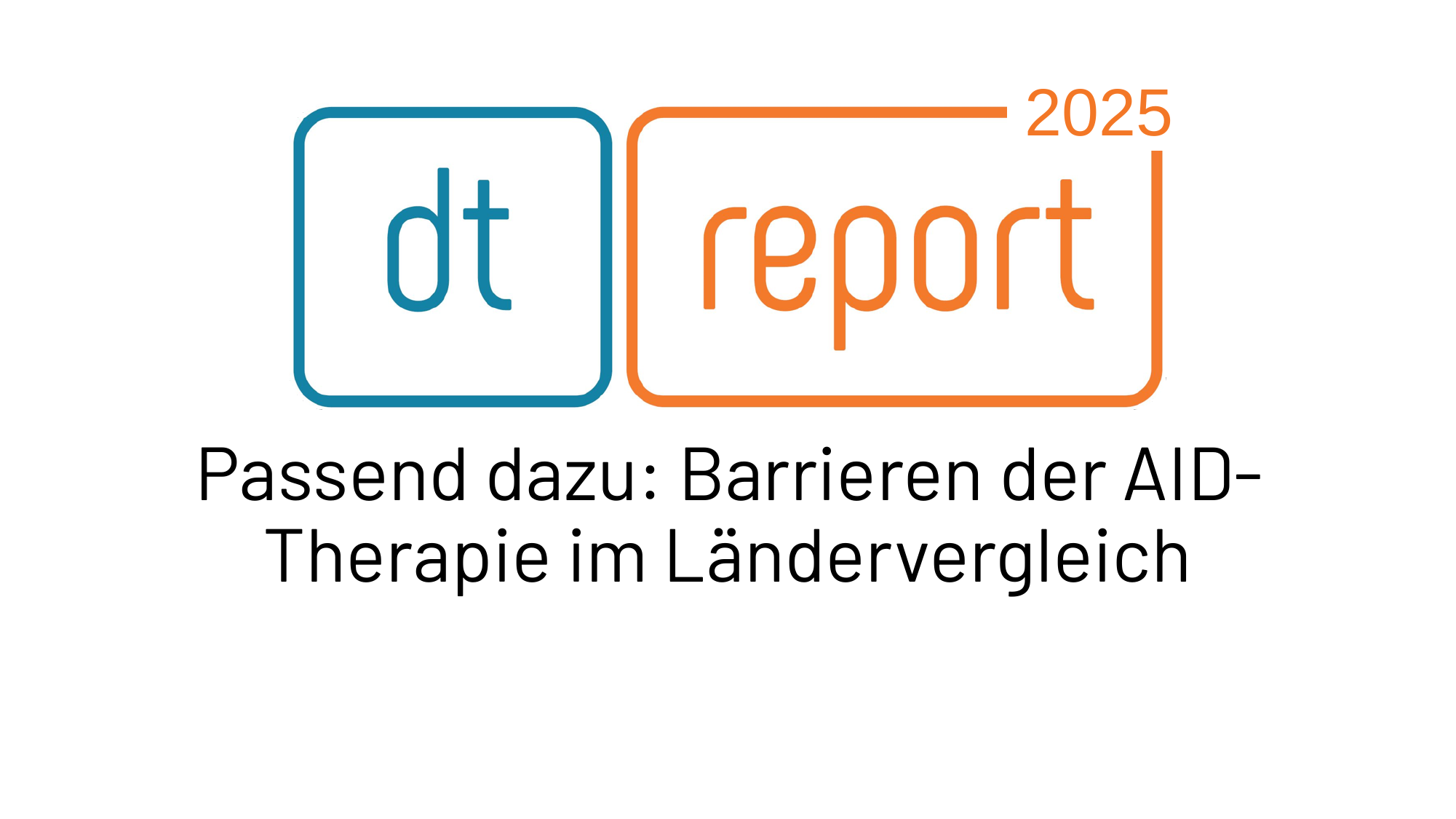

Passend dazu: Barrieren der AID-Therapie im Ländervergleich